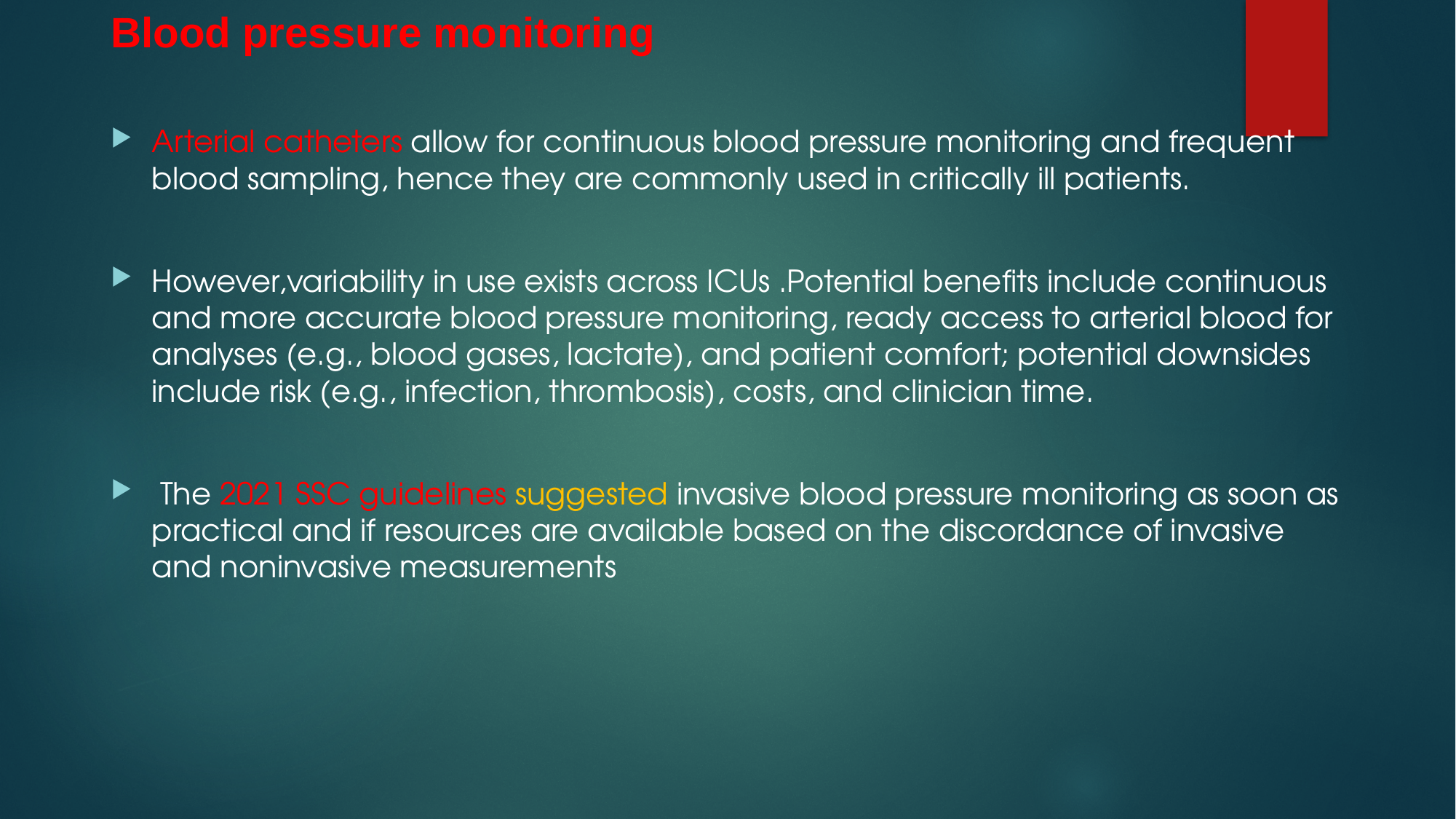

# Blood pressure monitoring
Arterial catheters allow for continuous blood pressure monitoring and frequent blood sampling, hence they are commonly used in critically ill patients.

However,variability in use exists across ICUs .Potential benefits include continuous and more accurate blood pressure monitoring, ready access to arterial blood for analyses (e.g., blood gases, lactate), and patient comfort; potential downsides include risk (e.g., infection, thrombosis), costs, and clinician time.

 The 2021 SSC guidelines suggested invasive blood pressure monitoring as soon as practical and if resources are available based on the discordance of invasive and noninvasive measurements